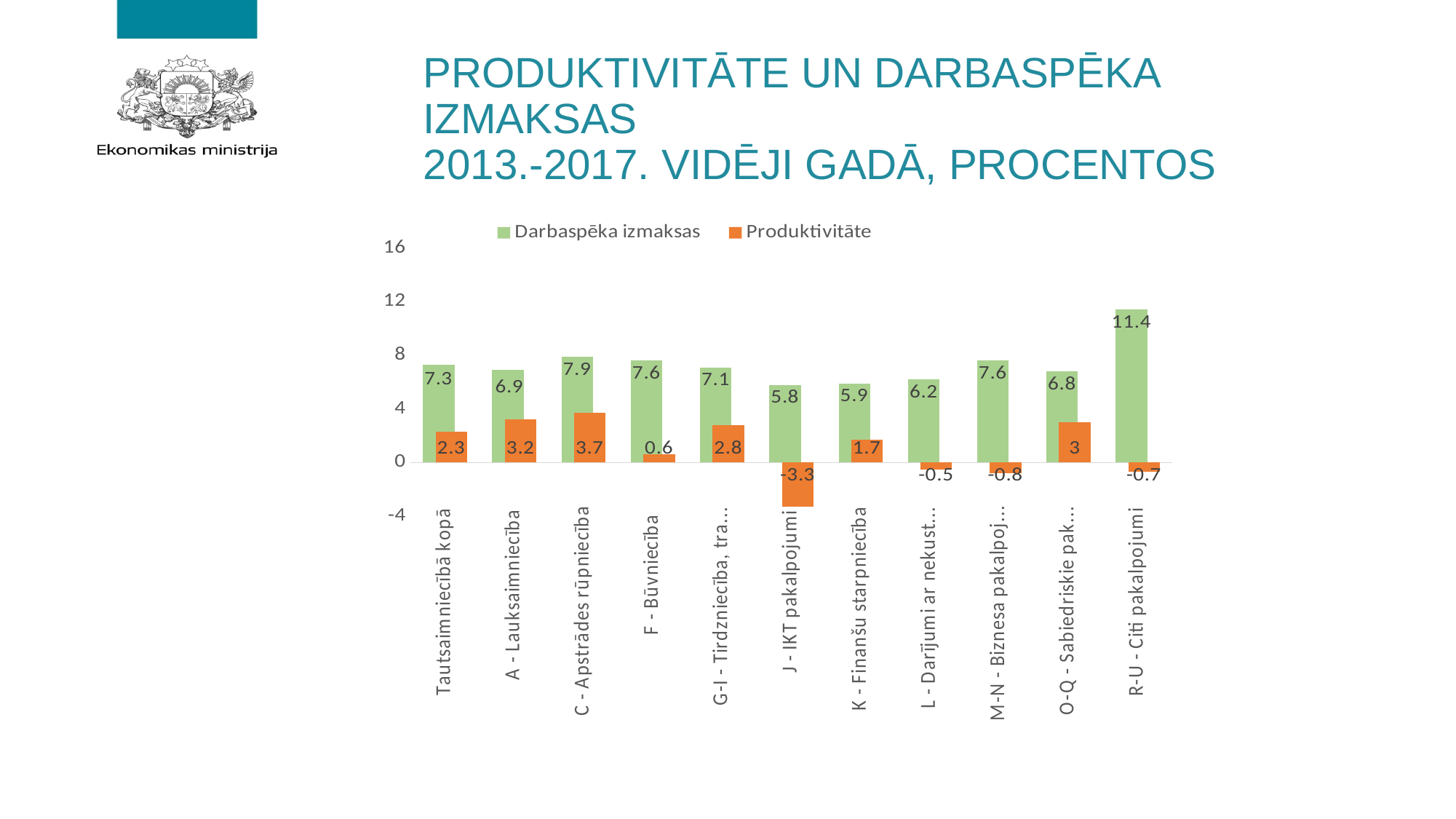

# PRODUKTIVITĀTE UN DARBASPĒKA IZMAKSAS 2013.-2017. VIDĒJI GADĀ, PROCENTOS

### Chart

| Category | Darbaspēka izmaksas | Produktivitāte |
|---|---|---|
| Tautsaimniecībā kopā | 7.3 | 2.3 |
| A - Lauksaimniecība | 6.9 | 3.2 |
| C - Apstrādes rūpniecība | 7.9 | 3.7 |
| F - Būvniecība | 7.6 | 0.6 |
| G-I - Tirdzniecība, transports un uzglābāšana | 7.1 | 2.8 |
| J - IKT pakalpojumi | 5.8 | -3.3 |
| K - Finanšu starpniecība | 5.9 | 1.7 |
| L - Darījumi ar nekustamo īpašumu | 6.2 | -0.5 |
| M-N - Biznesa pakalpojumi  | 7.6 | -0.8 |
| O-Q - Sabiedriskie pakalpojumi | 6.8 | 3.0 |
| R-U - Citi pakalpojumi | 11.4 | -0.7 |